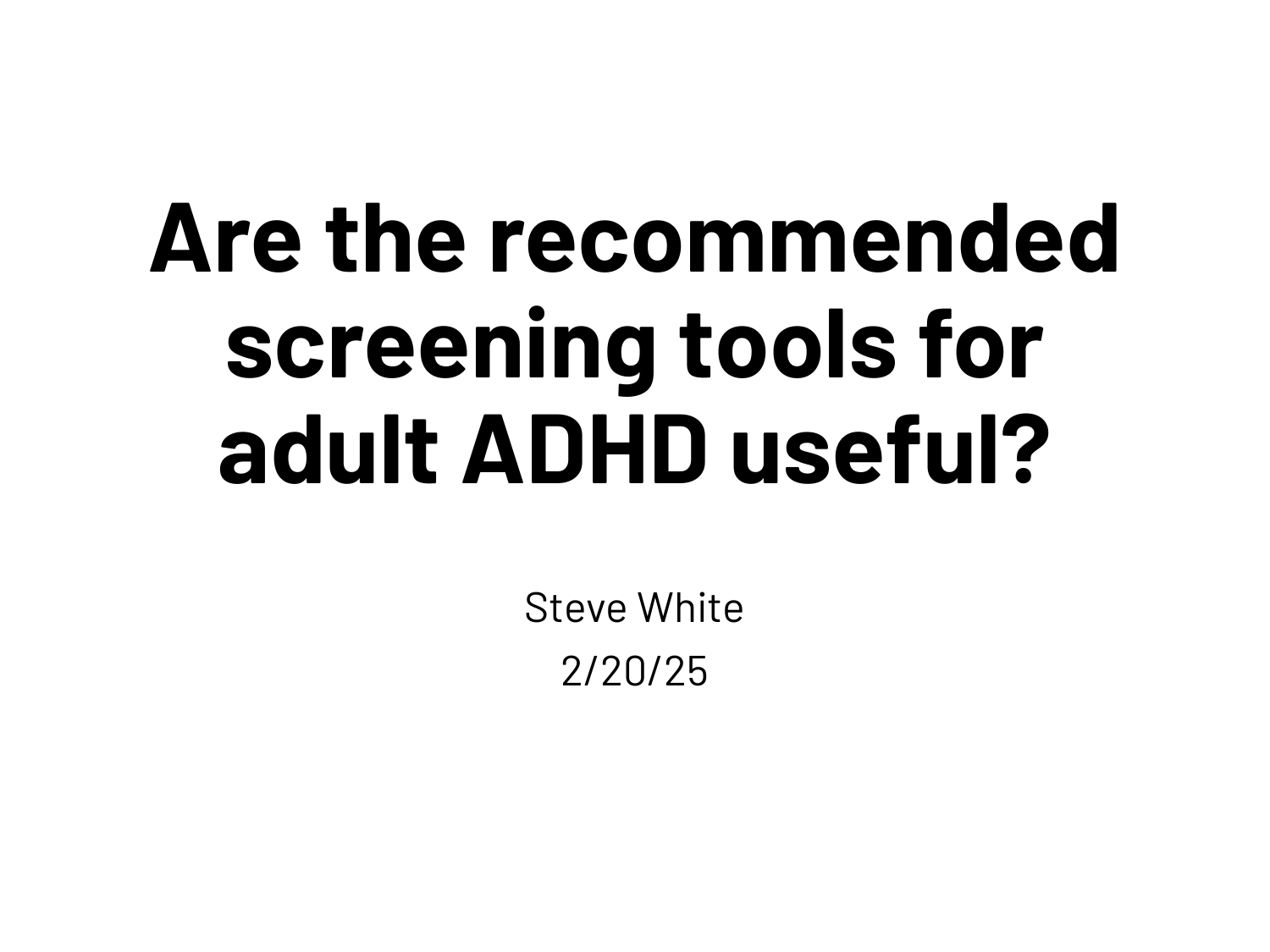

# Are the recommended screening tools for adult ADHD useful?
Steve White
2/20/25